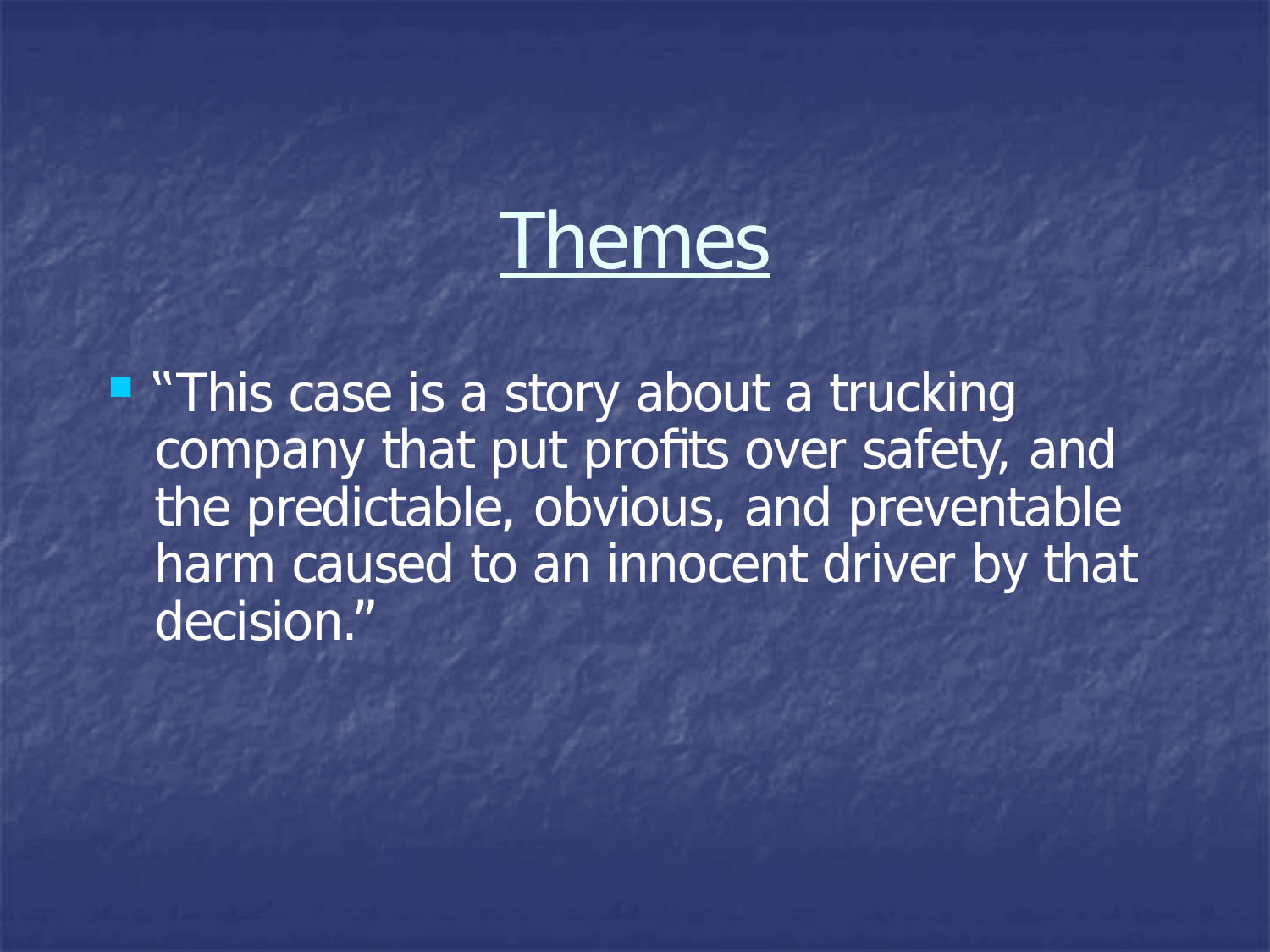

# Themes
“This case is a story about a trucking company that put profits over safety, and the predictable, obvious, and preventable harm caused to an innocent driver by that decision.”